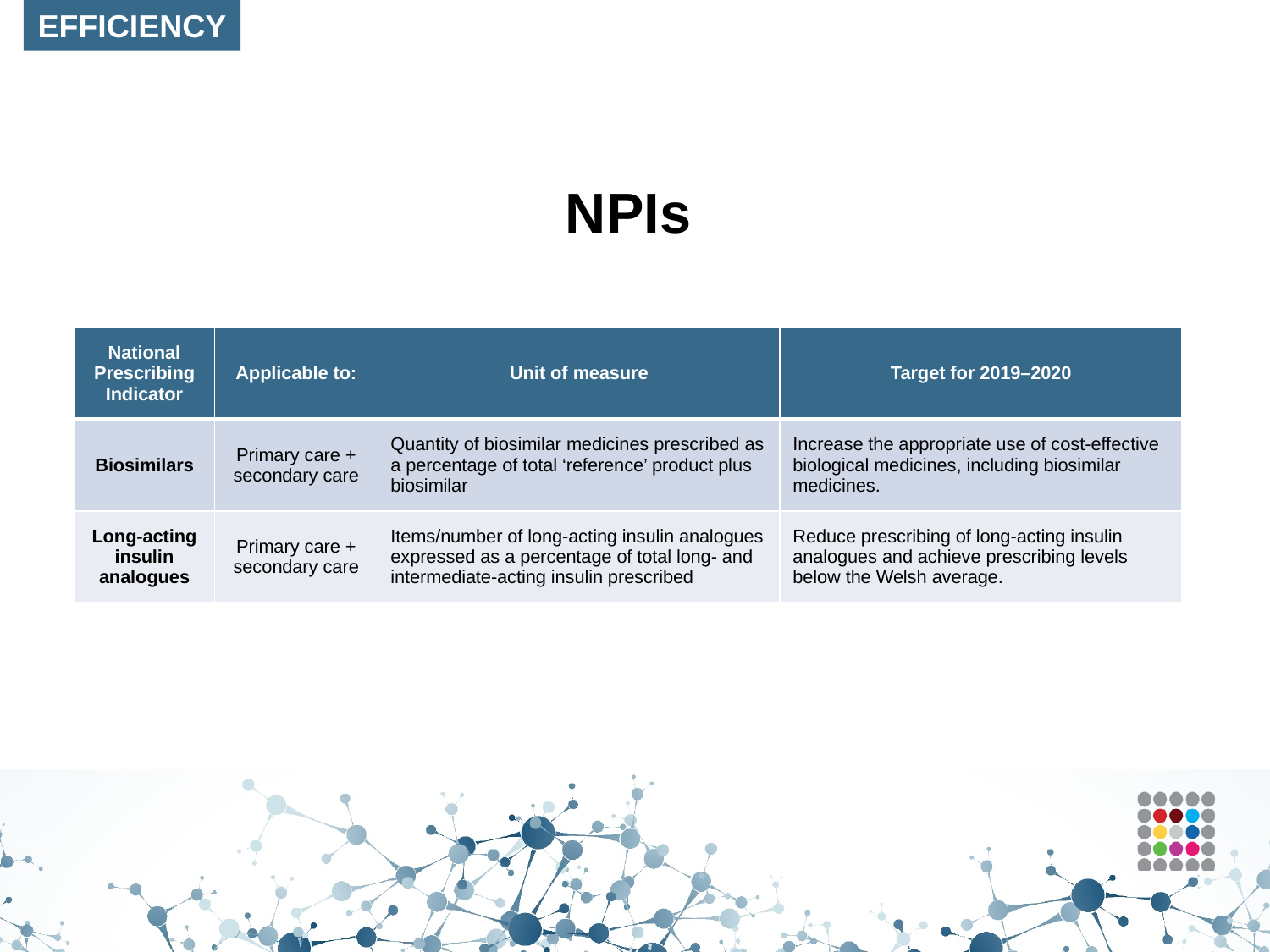

EFFICIENCY
# NPIs
| National Prescribing Indicator | Applicable to: | Unit of measure | Target for 2019–2020 |
| --- | --- | --- | --- |
| Biosimilars | Primary care + secondary care | Quantity of biosimilar medicines prescribed as a percentage of total ‘reference’ product plus biosimilar | Increase the appropriate use of cost-effective biological medicines, including biosimilar medicines. |
| Long-acting insulin analogues | Primary care + secondary care | Items/number of long-acting insulin analogues expressed as a percentage of total long- and intermediate-acting insulin prescribed | Reduce prescribing of long-acting insulin analogues and achieve prescribing levels below the Welsh average. |